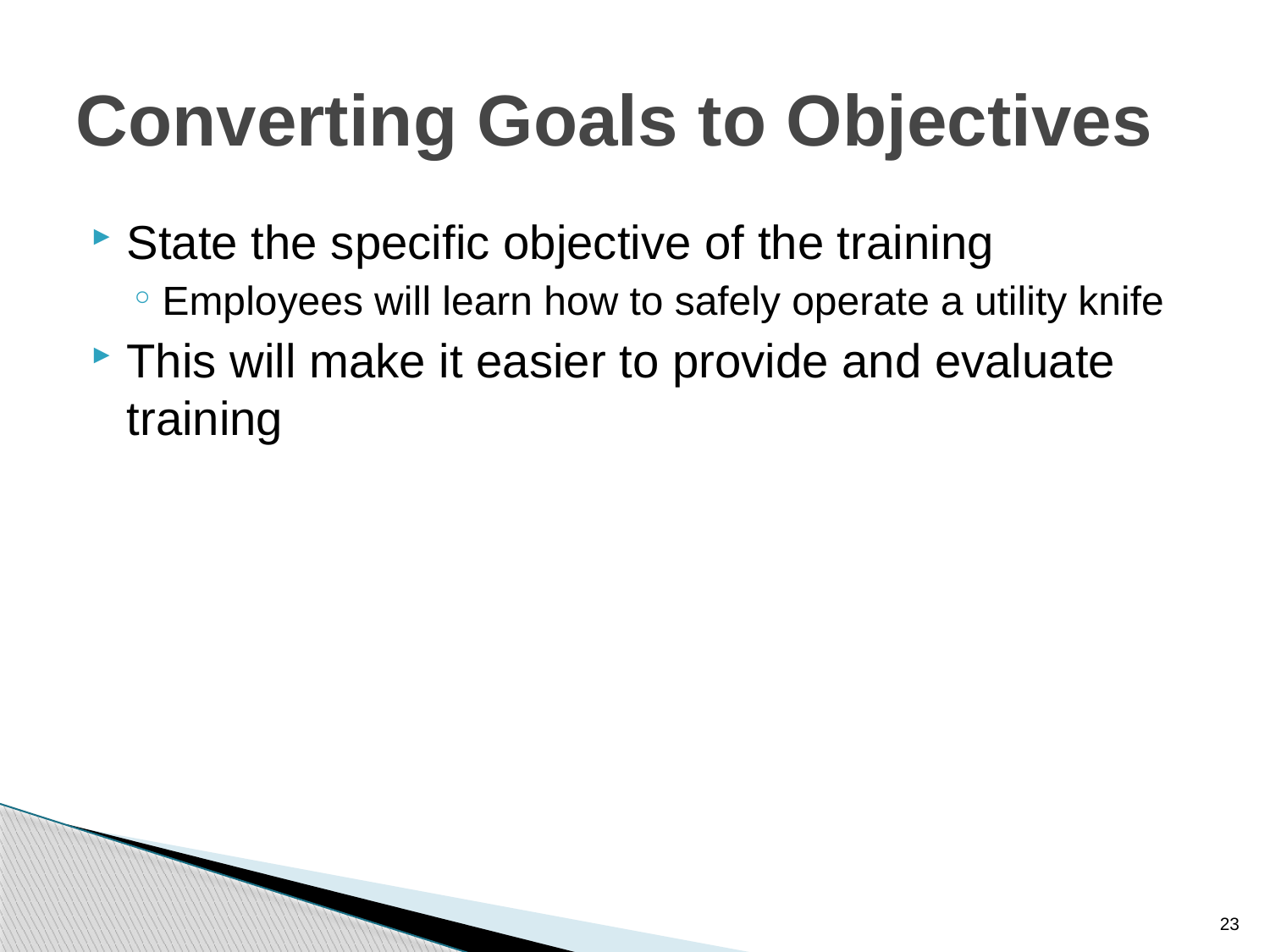

# Converting Goals to Objectives
State the specific objective of the training
Employees will learn how to safely operate a utility knife
This will make it easier to provide and evaluate training
23